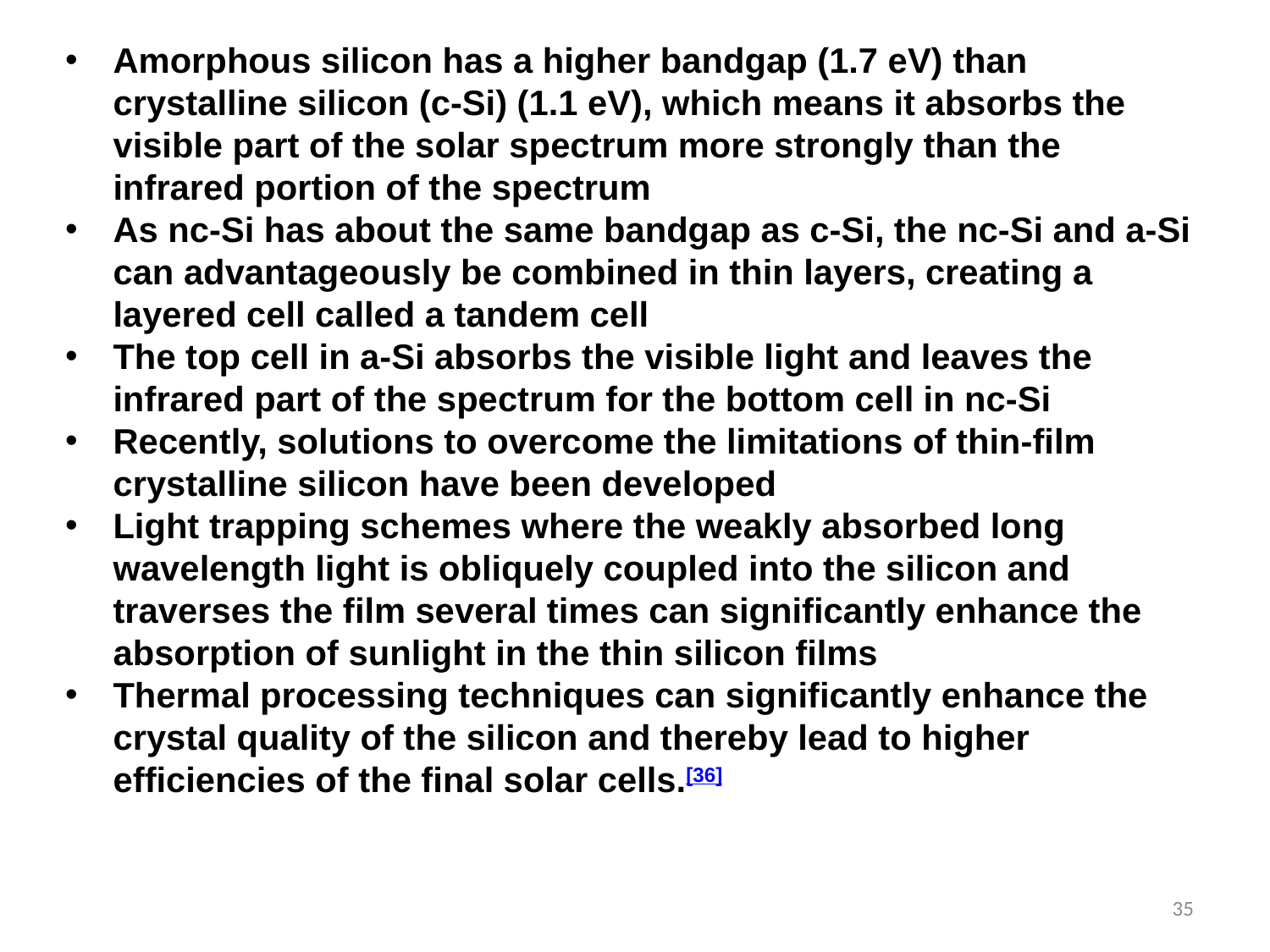

Amorphous silicon has a higher bandgap (1.7 eV) than crystalline silicon (c-Si) (1.1 eV), which means it absorbs the visible part of the solar spectrum more strongly than the infrared portion of the spectrum
As nc-Si has about the same bandgap as c-Si, the nc-Si and a-Si can advantageously be combined in thin layers, creating a layered cell called a tandem cell
The top cell in a-Si absorbs the visible light and leaves the infrared part of the spectrum for the bottom cell in nc-Si
Recently, solutions to overcome the limitations of thin-film crystalline silicon have been developed
Light trapping schemes where the weakly absorbed long wavelength light is obliquely coupled into the silicon and traverses the film several times can significantly enhance the absorption of sunlight in the thin silicon films
Thermal processing techniques can significantly enhance the crystal quality of the silicon and thereby lead to higher efficiencies of the final solar cells.[36]

35